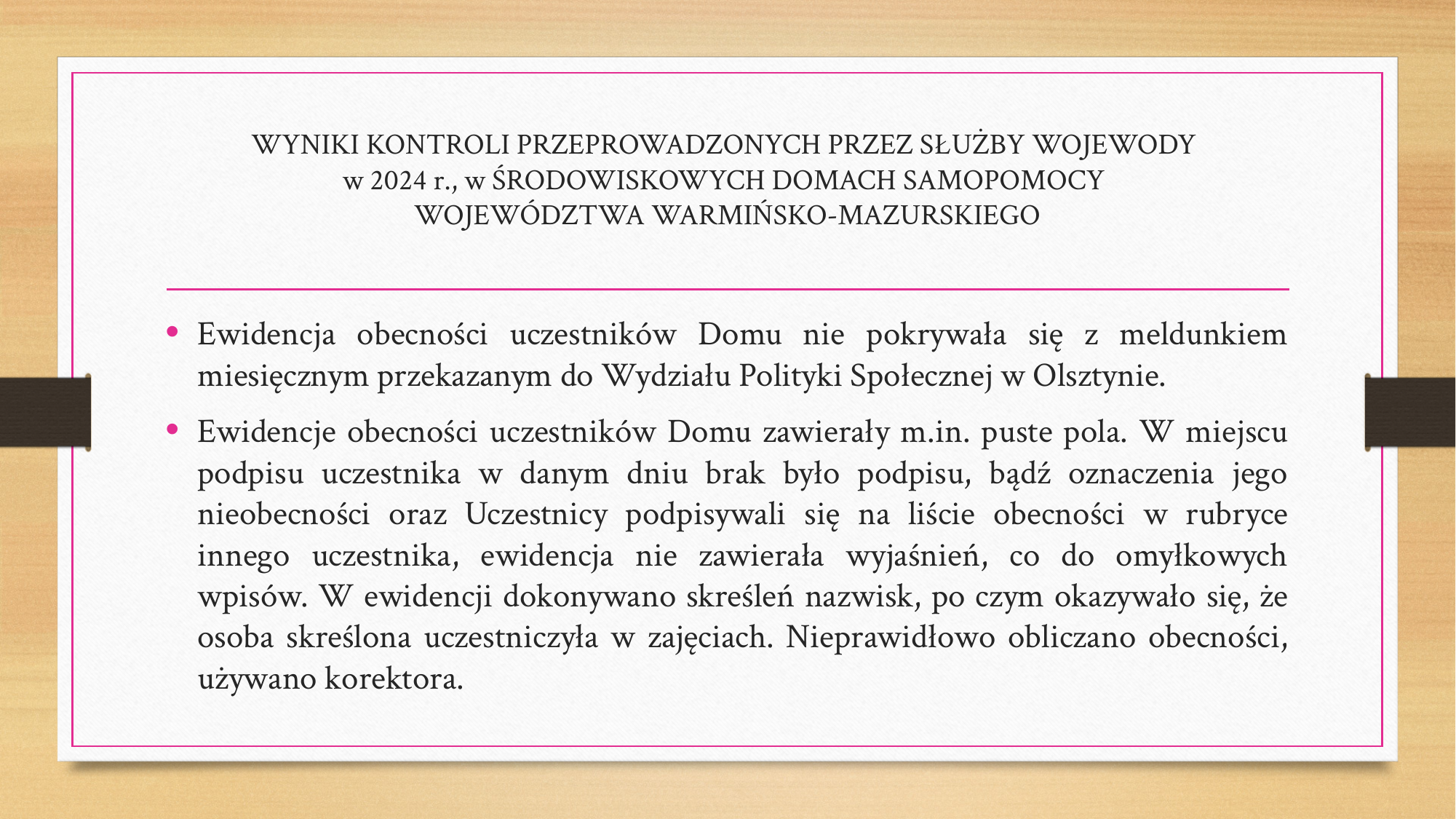

# WYNIKI KONTROLI PRZEPROWADZONYCH PRZEZ SŁUŻBY WOJEWODY w 2024 r., w ŚRODOWISKOWYCH DOMACH SAMOPOMOCY WOJEWÓDZTWA WARMIŃSKO-MAZURSKIEGO
Ewidencja obecności uczestników Domu nie pokrywała się z meldunkiem miesięcznym przekazanym do Wydziału Polityki Społecznej w Olsztynie.
Ewidencje obecności uczestników Domu zawierały m.in. puste pola. W miejscu podpisu uczestnika w danym dniu brak było podpisu, bądź oznaczenia jego nieobecności oraz Uczestnicy podpisywali się na liście obecności w rubryce innego uczestnika, ewidencja nie zawierała wyjaśnień, co do omyłkowych wpisów. W ewidencji dokonywano skreśleń nazwisk, po czym okazywało się, że osoba skreślona uczestniczyła w zajęciach. Nieprawidłowo obliczano obecności, używano korektora.